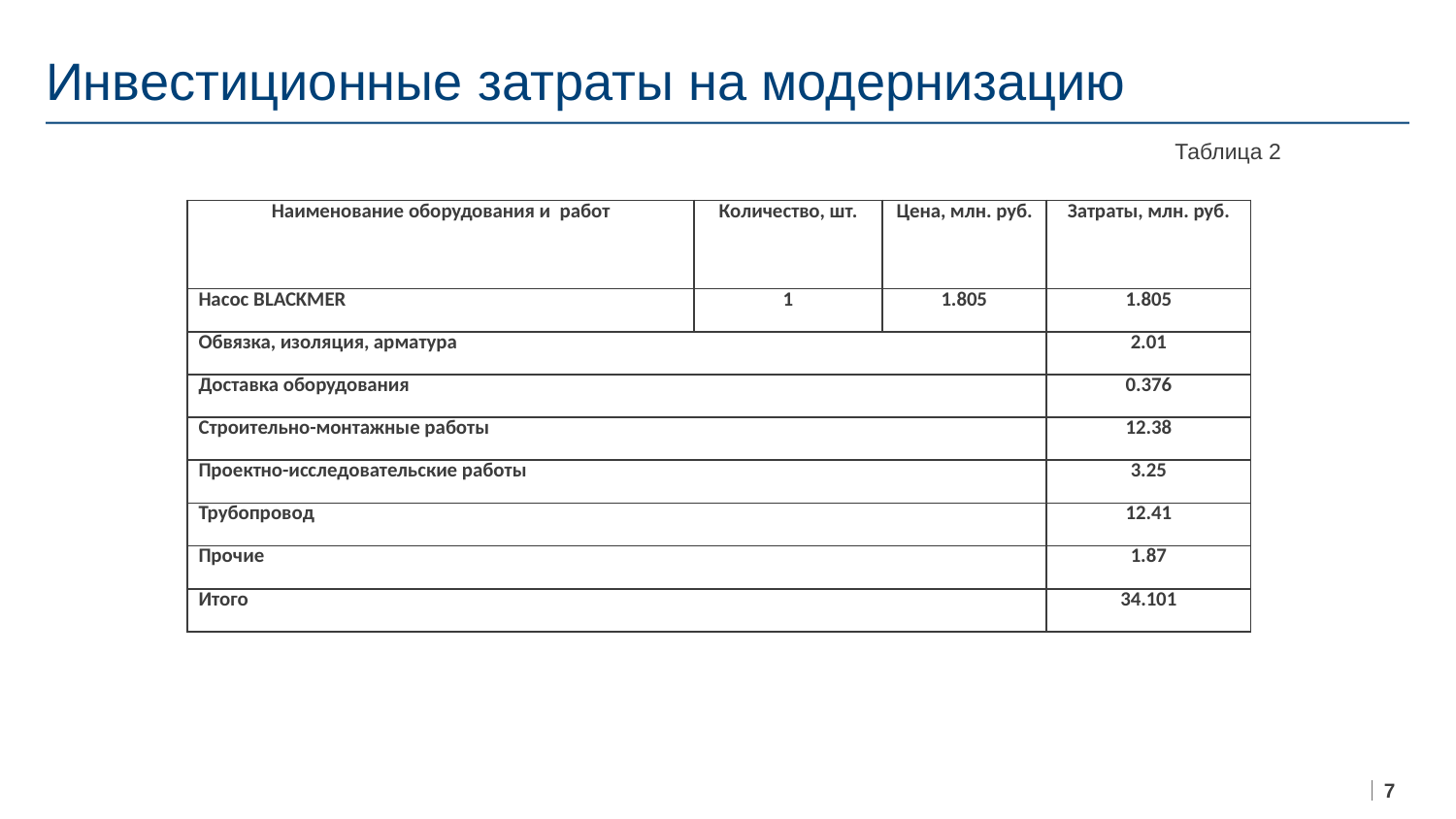

# Инвестиционные затраты на модернизацию
Таблица 2
| Наименование оборудования и работ | Количество, шт. | Цена, млн. руб. | Затраты, млн. руб. |
| --- | --- | --- | --- |
| Насос BLACKMER | 1 | 1.805 | 1.805 |
| Обвязка, изоляция, арматура |  |  | 2.01 |
| Доставка оборудования |  |  | 0.376 |
| Строительно-монтажные работы |  |  | 12.38 |
| Проектно-исследовательские работы |  |  | 3.25 |
| Трубопровод |  |  | 12.41 |
| Прочие |  |  | 1.87 |
| Итого |  |  | 34.101 |

7